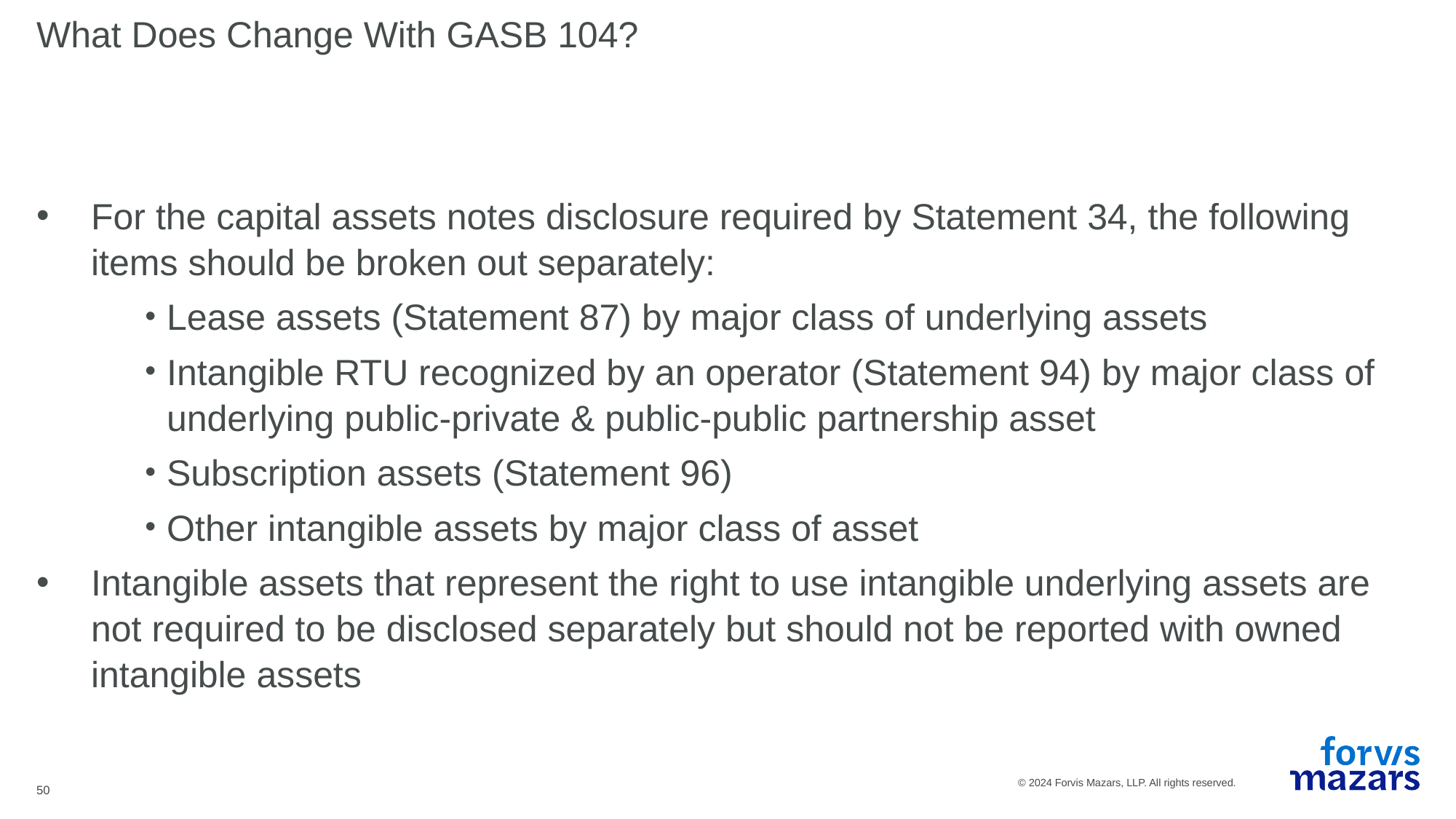

# What Does Change With GASB 104?
For the capital assets notes disclosure required by Statement 34, the following items should be broken out separately:
Lease assets (Statement 87) by major class of underlying assets
Intangible RTU recognized by an operator (Statement 94) by major class of underlying public-private & public-public partnership asset
Subscription assets (Statement 96)
Other intangible assets by major class of asset
Intangible assets that represent the right to use intangible underlying assets are not required to be disclosed separately but should not be reported with owned intangible assets

50